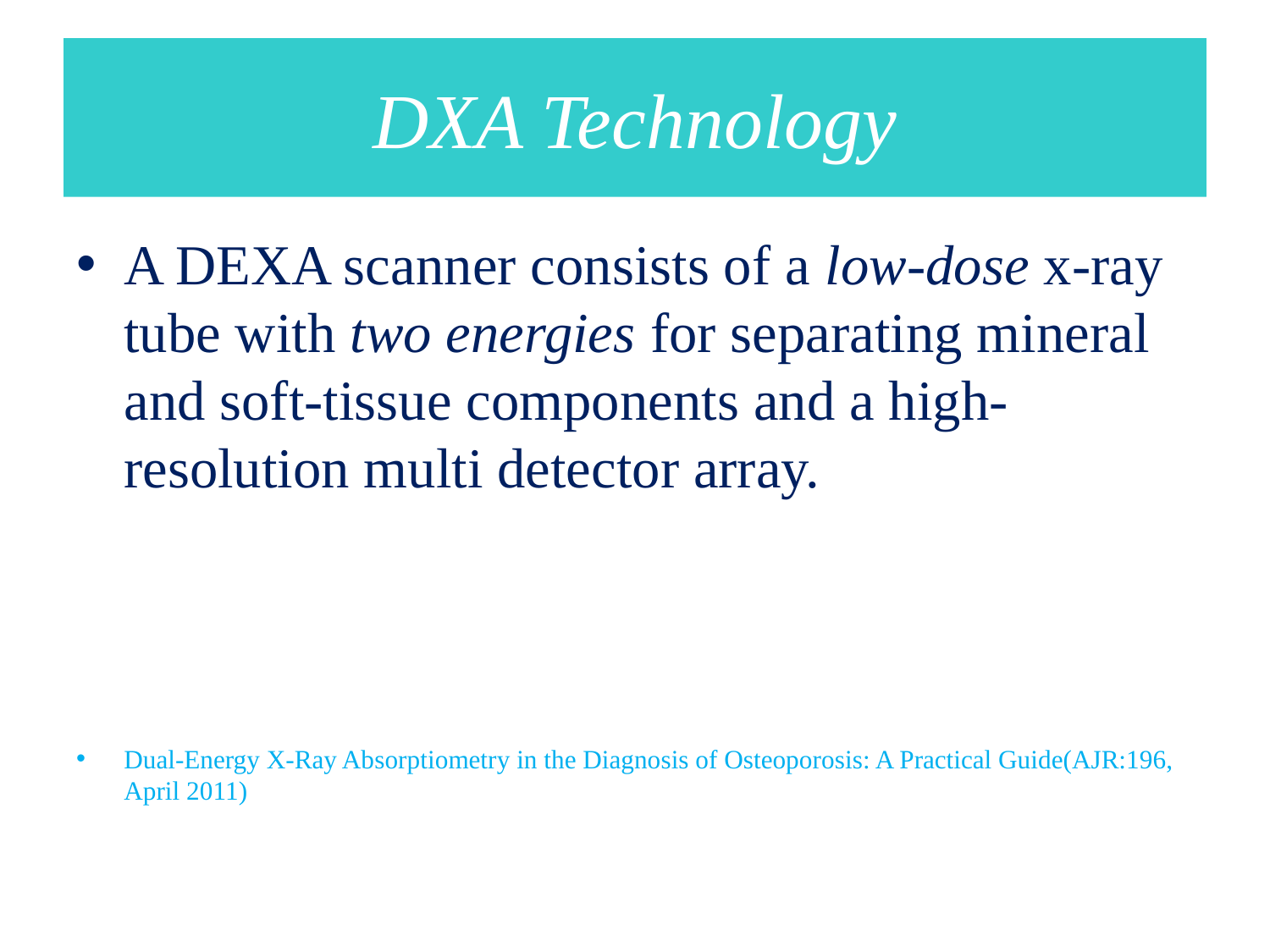

# DXA Technology
A DEXA scanner consists of a low-dose x-ray tube with two energies for separating mineral and soft-tissue components and a high-resolution multi detector array.

Dual-Energy X-Ray Absorptiometry in the Diagnosis of Osteoporosis: A Practical Guide(AJR:196, April 2011)